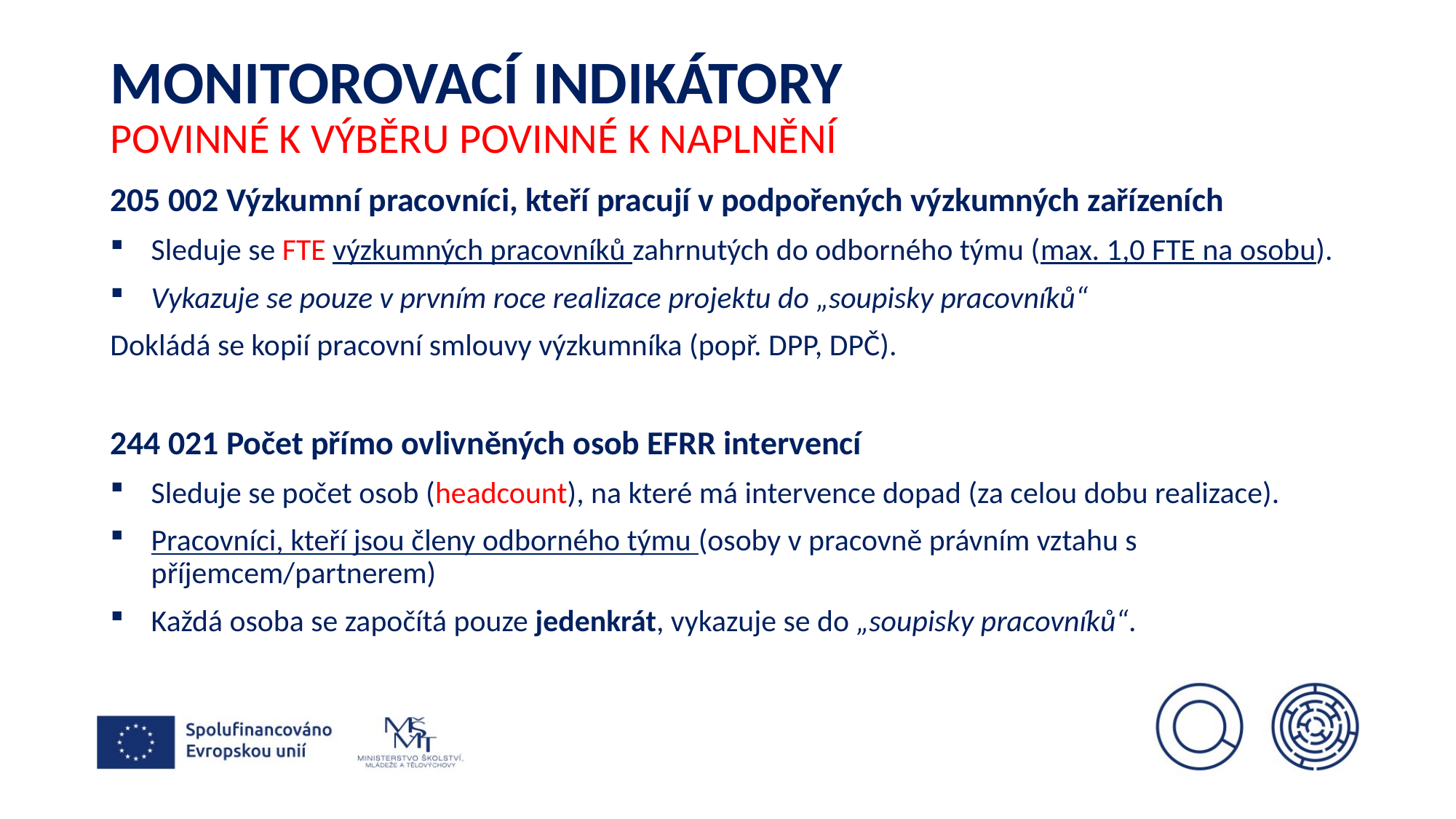

# Monitorovací indikátory Povinné k výběru povinné k naplnění
205 002 Výzkumní pracovníci, kteří pracují v podpořených výzkumných zařízeních
Sleduje se FTE výzkumných pracovníků zahrnutých do odborného týmu (max. 1,0 FTE na osobu).
Vykazuje se pouze v prvním roce realizace projektu do „soupisky pracovníků“
Dokládá se kopií pracovní smlouvy výzkumníka (popř. DPP, DPČ).

244 021 Počet přímo ovlivněných osob EFRR intervencí
Sleduje se počet osob (headcount), na které má intervence dopad (za celou dobu realizace).
Pracovníci, kteří jsou členy odborného týmu (osoby v pracovně právním vztahu s příjemcem/partnerem)
Každá osoba se započítá pouze jedenkrát, vykazuje se do „soupisky pracovníků“.